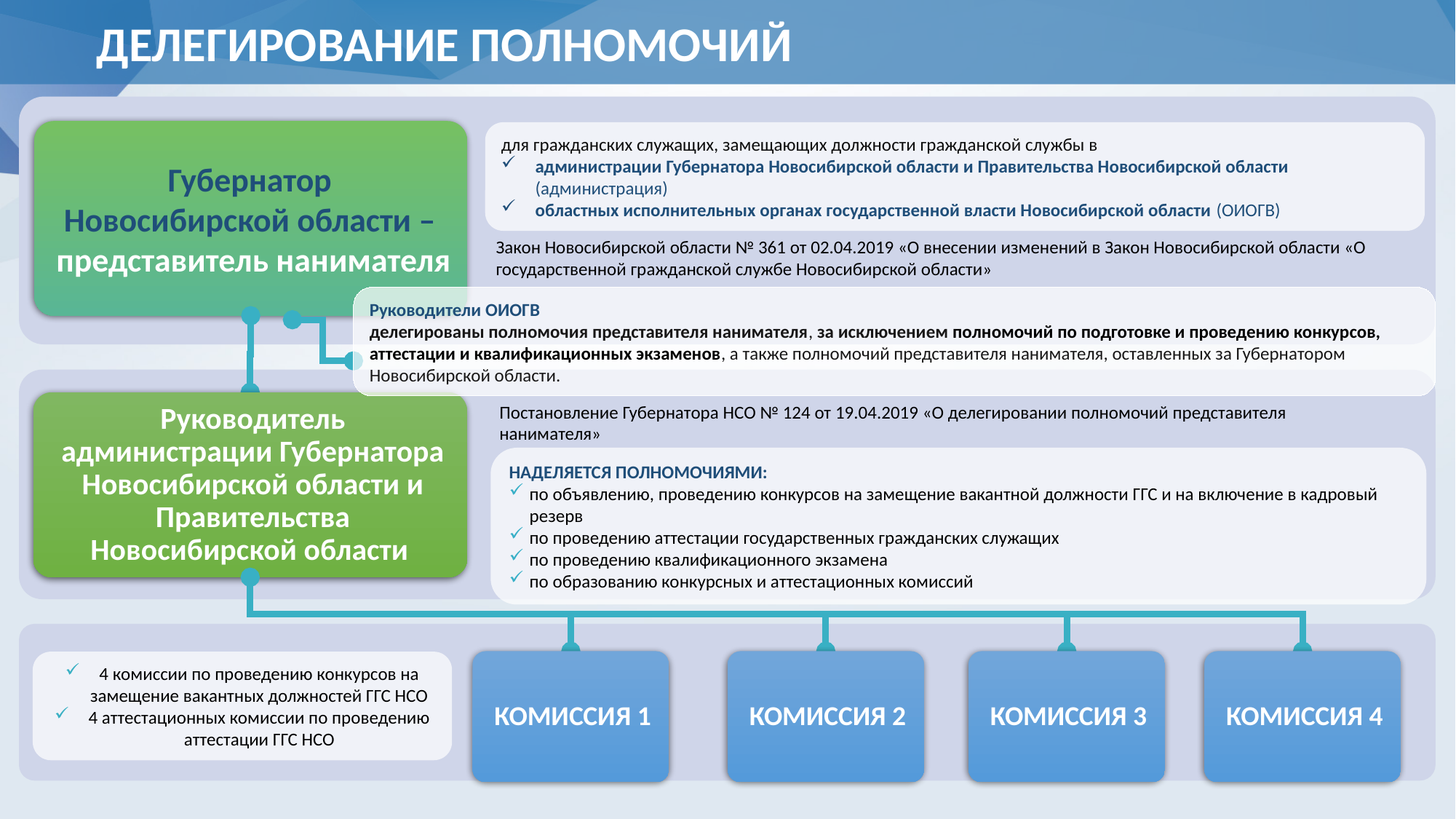

ДЕЛЕГИРОВАНИЕ ПОЛНОМОЧИЙ

Губернатор
Новосибирской области –
представитель нанимателя
Руководитель администрации Губернатора Новосибирской области и Правительства Новосибирской области
КОМИССИЯ 1
КОМИССИЯ 2
КОМИССИЯ 3
КОМИССИЯ 4
для гражданских служащих, замещающих должности гражданской службы в
администрации Губернатора Новосибирской области и Правительства Новосибирской области (администрация)
областных исполнительных органах государственной власти Новосибирской области (ОИОГВ)
Закон Новосибирской области № 361 от 02.04.2019 «О внесении изменений в Закон Новосибирской области «О государственной гражданской службе Новосибирской области»
Руководители ОИОГВ
делегированы полномочия представителя нанимателя, за исключением полномочий по подготовке и проведению конкурсов, аттестации и квалификационных экзаменов, а также полномочий представителя нанимателя, оставленных за Губернатором Новосибирской области.
Постановление Губернатора НСО № 124 от 19.04.2019 «О делегировании полномочий представителя нанимателя»
НАДЕЛЯЕТСЯ ПОЛНОМОЧИЯМИ:
по объявлению, проведению конкурсов на замещение вакантной должности ГГС и на включение в кадровый резерв
по проведению аттестации государственных гражданских служащих
по проведению квалификационного экзамена
по образованию конкурсных и аттестационных комиссий
4 комиссии по проведению конкурсов на замещение вакантных должностей ГГС НСО
4 аттестационных комиссии по проведению аттестации ГГС НСО